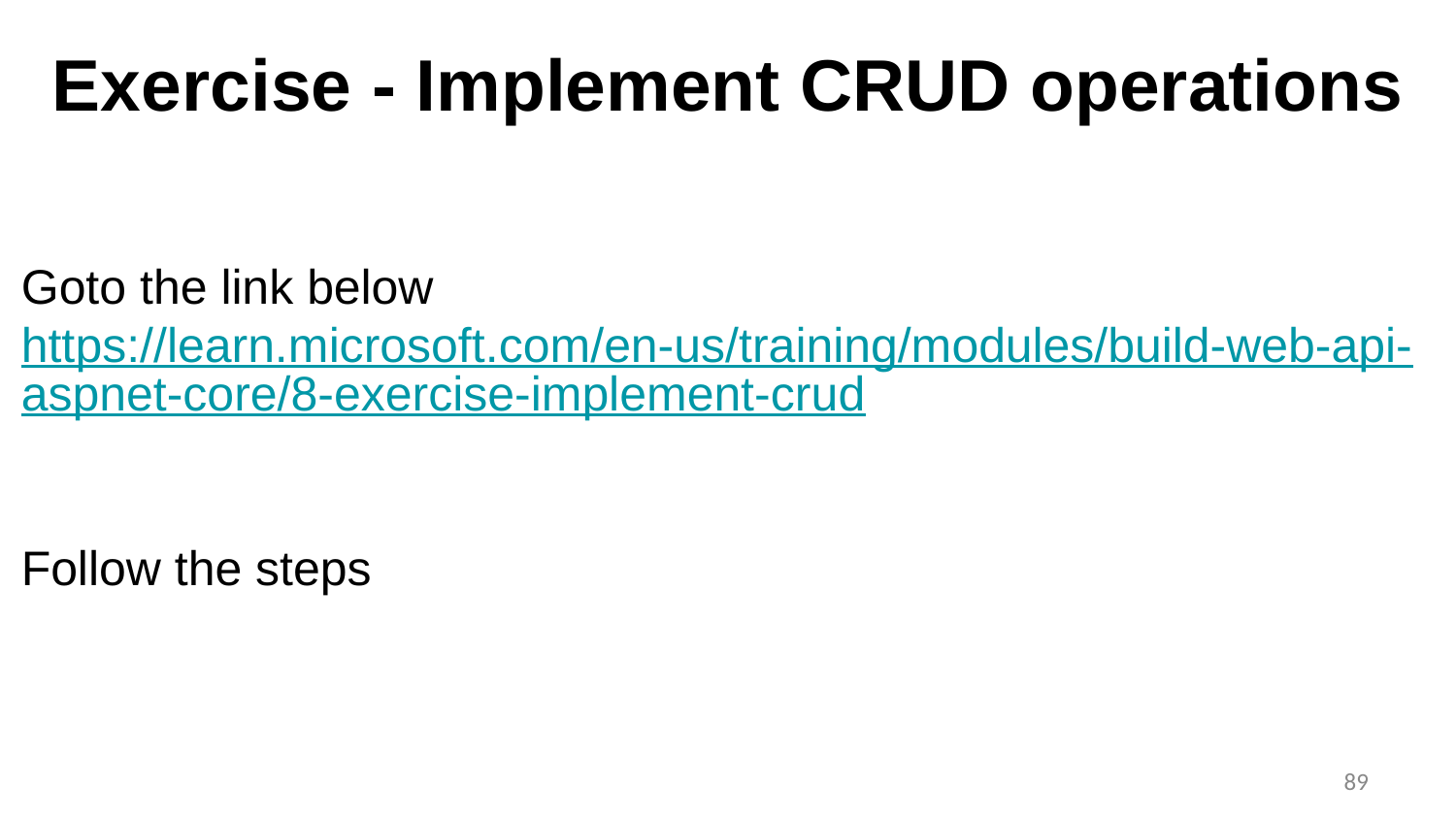

# Exercise - Implement CRUD operations
Goto the link below
https://learn.microsoft.com/en-us/training/modules/build-web-api-aspnet-core/8-exercise-implement-crud

Follow the steps
89